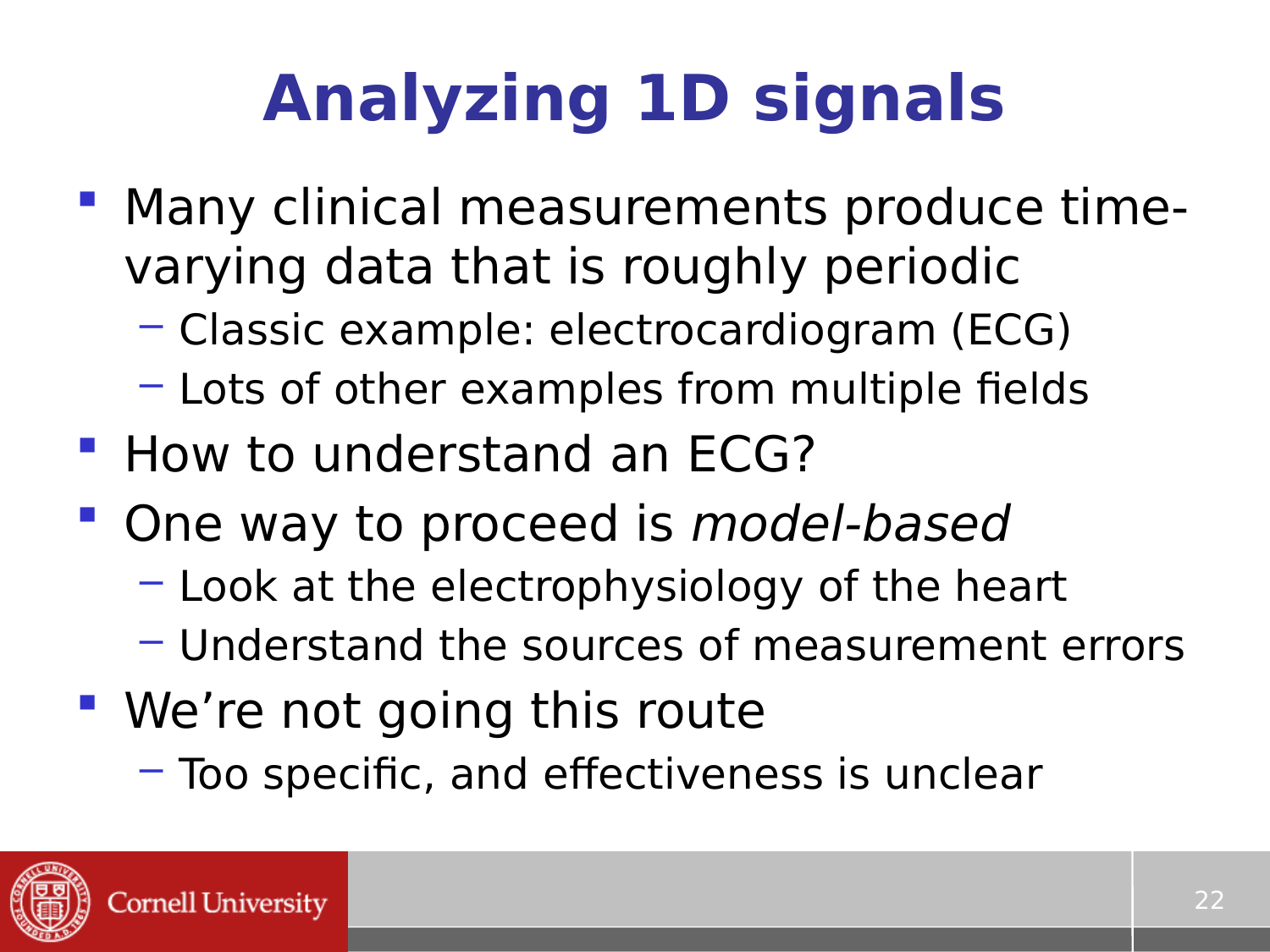

# Analyzing 1D signals
Many clinical measurements produce time-varying data that is roughly periodic
Classic example: electrocardiogram (ECG)
Lots of other examples from multiple fields
How to understand an ECG?
One way to proceed is model-based
Look at the electrophysiology of the heart
Understand the sources of measurement errors
We’re not going this route
Too specific, and effectiveness is unclear
22